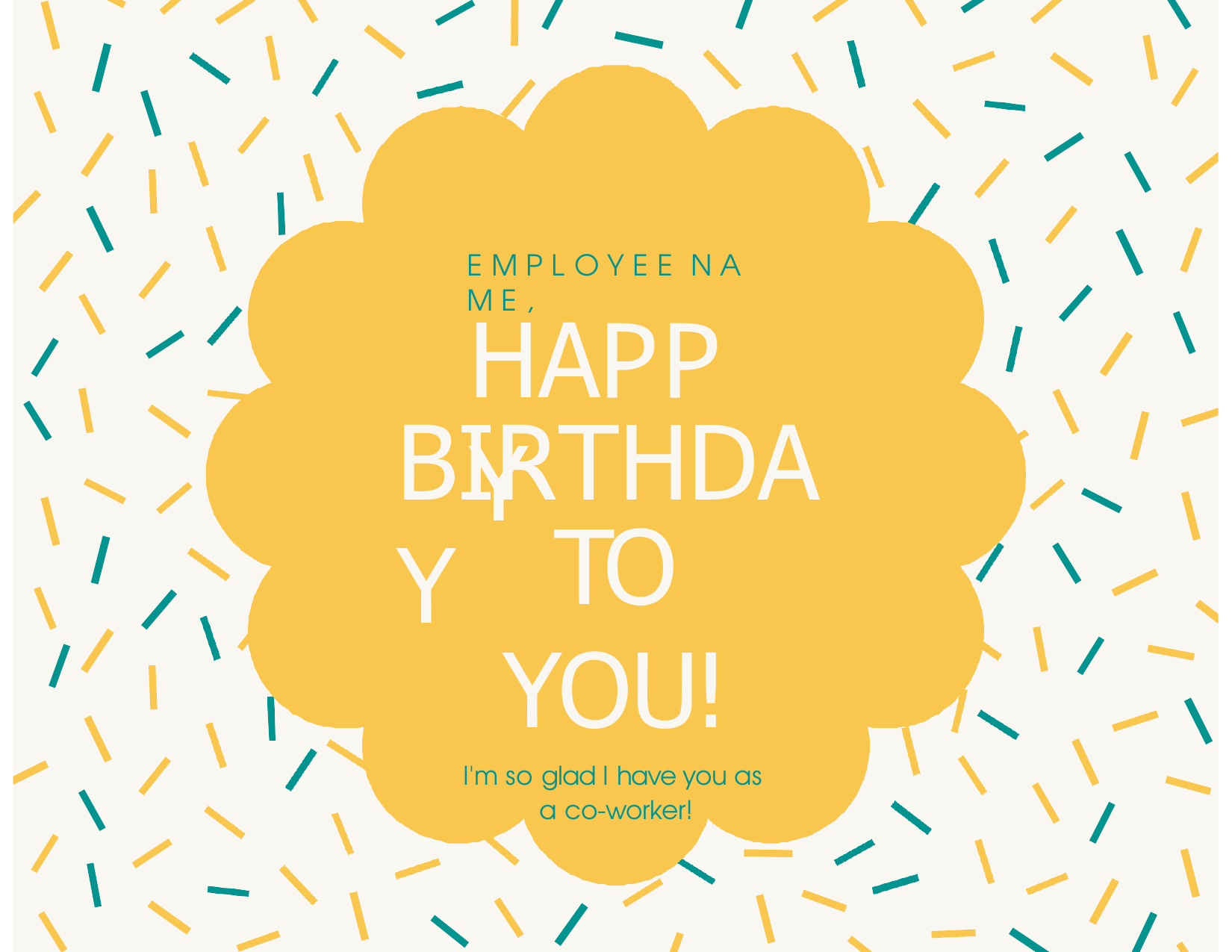

E M P L O Y E E	N A M E ,

# HAPPY

BIRTHDAY

TO YOU!
I'm so glad I have you as  a co-worker!